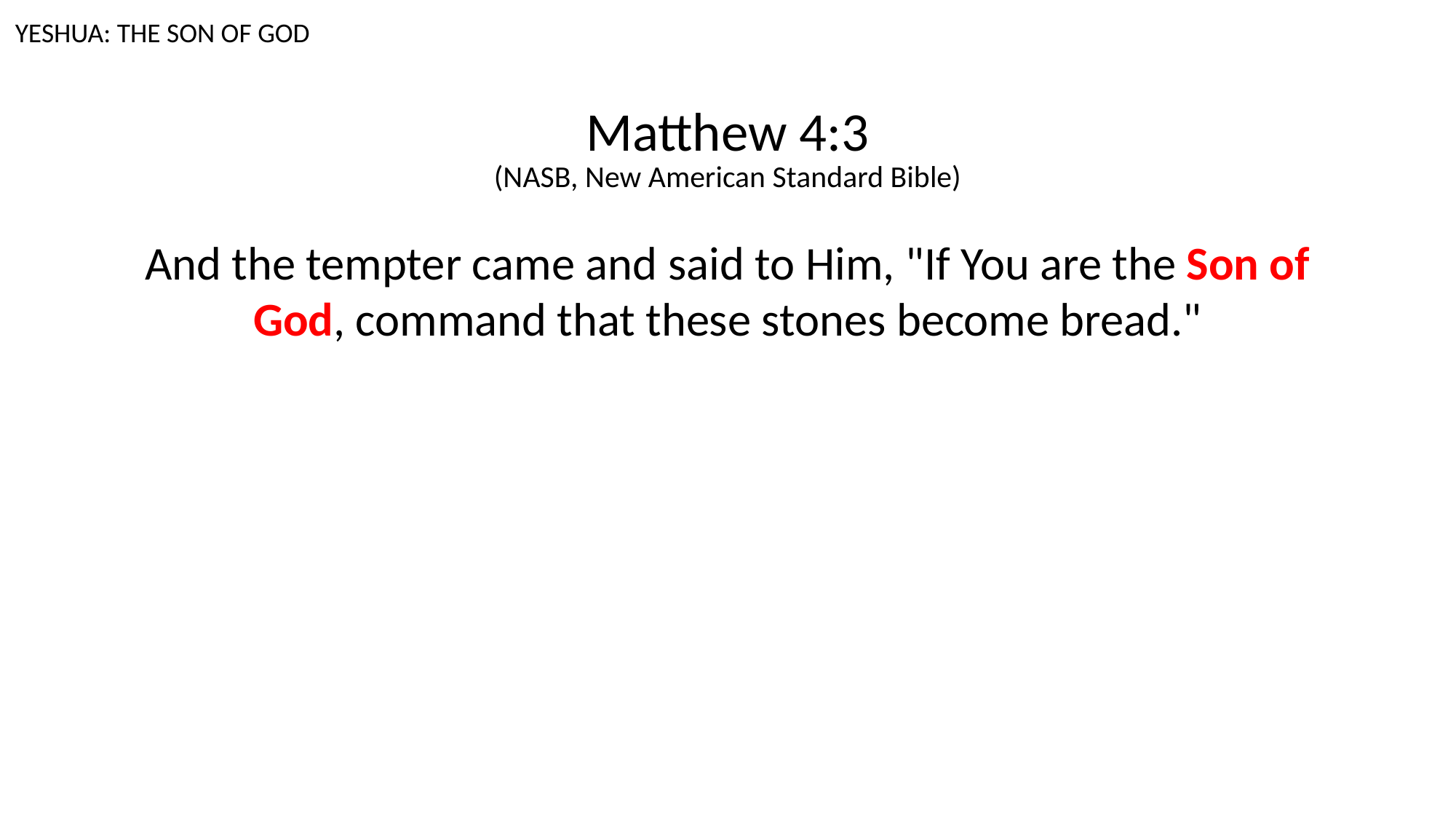

YESHUA: THE SON OF GOD
Matthew 4:3
(NASB, New American Standard Bible)
And the tempter came and said to Him, "If You are the Son of God, command that these stones become bread."